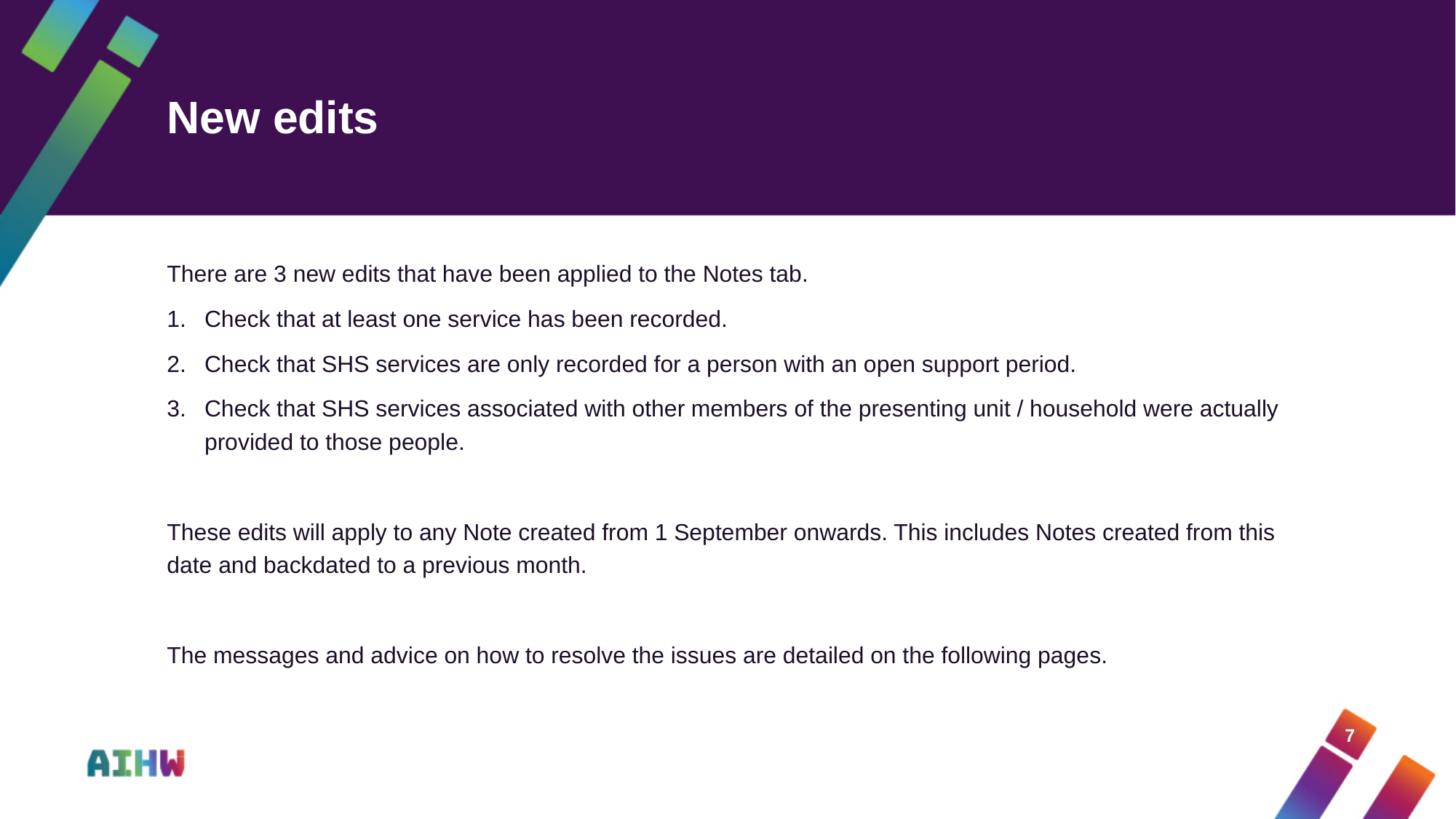

# New edits
There are 3 new edits that have been applied to the Notes tab.
Check that at least one service has been recorded.
Check that SHS services are only recorded for a person with an open support period.
Check that SHS services associated with other members of the presenting unit / household were actually provided to those people.

These edits will apply to any Note created from 1 September onwards. This includes Notes created from this date and backdated to a previous month.

The messages and advice on how to resolve the issues are detailed on the following pages.